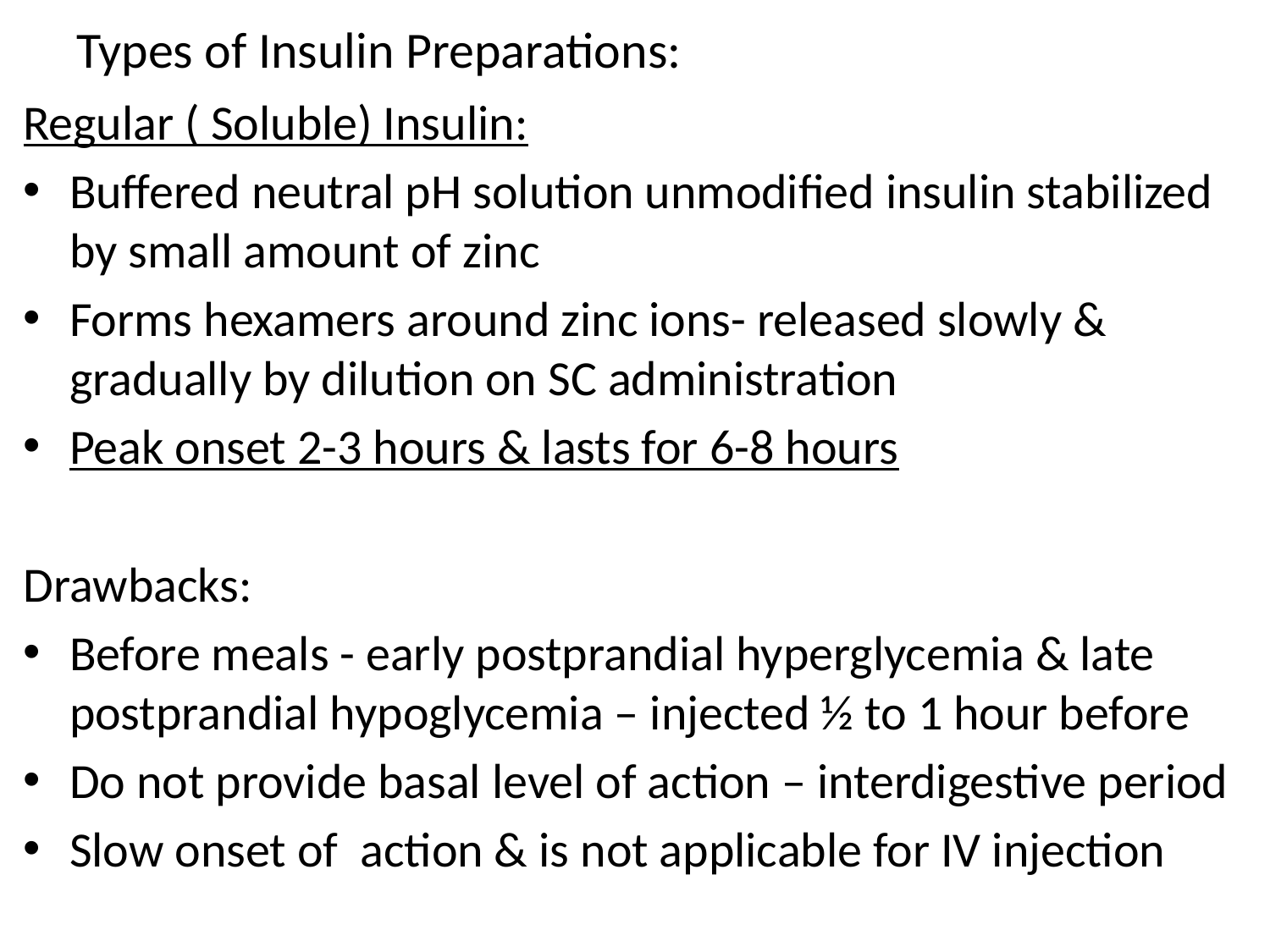

# Types of Insulin Preparations:
Regular ( Soluble) Insulin:
Buffered neutral pH solution unmodified insulin stabilized by small amount of zinc
Forms hexamers around zinc ions- released slowly & gradually by dilution on SC administration
Peak onset 2-3 hours & lasts for 6-8 hours

Drawbacks:
Before meals - early postprandial hyperglycemia & late postprandial hypoglycemia – injected ½ to 1 hour before
Do not provide basal level of action – interdigestive period
Slow onset of  action & is not applicable for IV injection